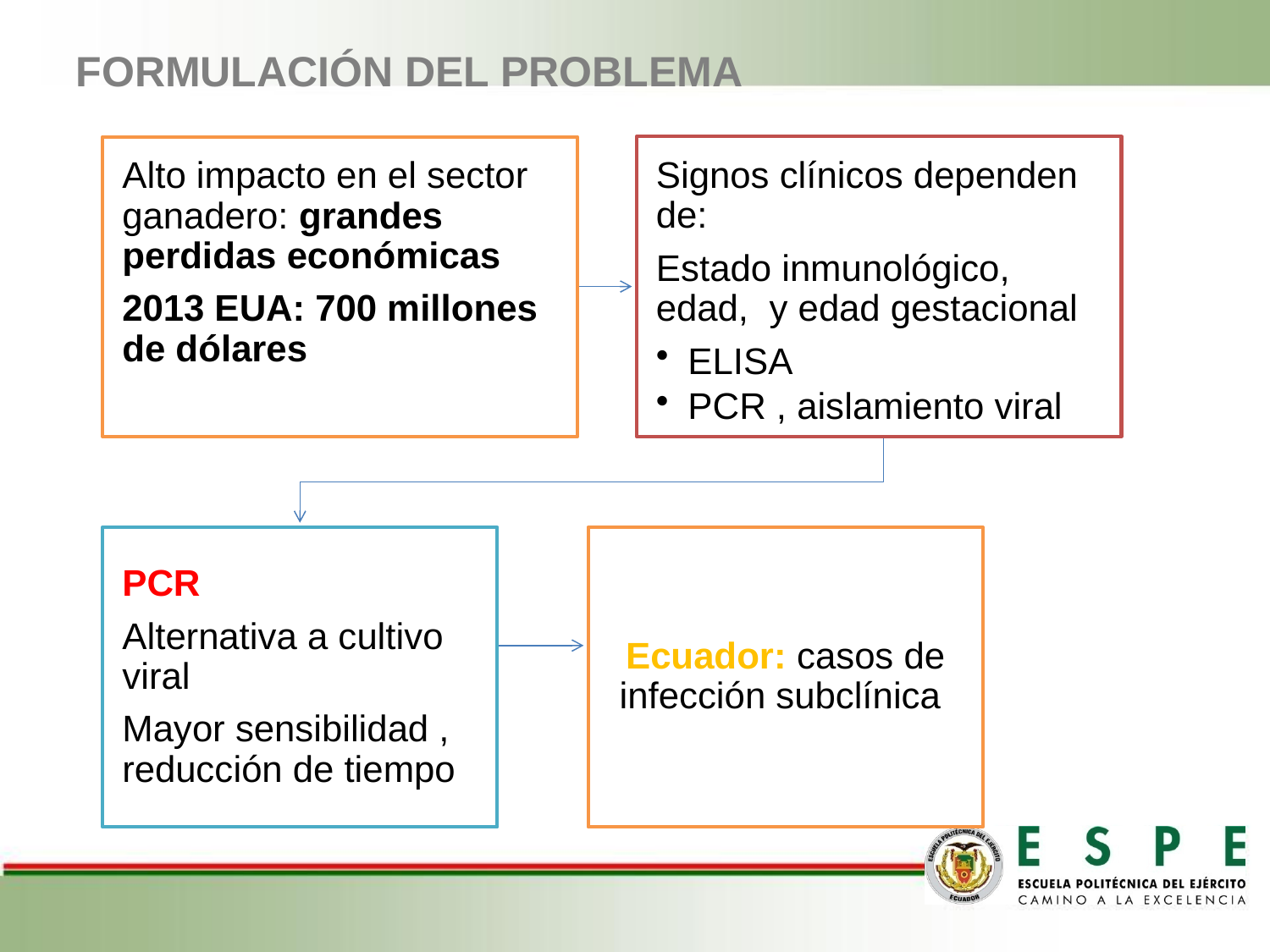

# FORMULACIÓN DEL PROBLEMA
Signos clínicos dependen de:
Estado inmunológico, edad,  y edad gestacional
ELISA
PCR , aislamiento viral
Alto impacto en el sector ganadero: grandes perdidas económicas
2013 EUA: 700 millones de dólares

PCR
Alternativa a cultivo viral
Mayor sensibilidad , reducción de tiempo
Ecuador: casos de infección subclínica